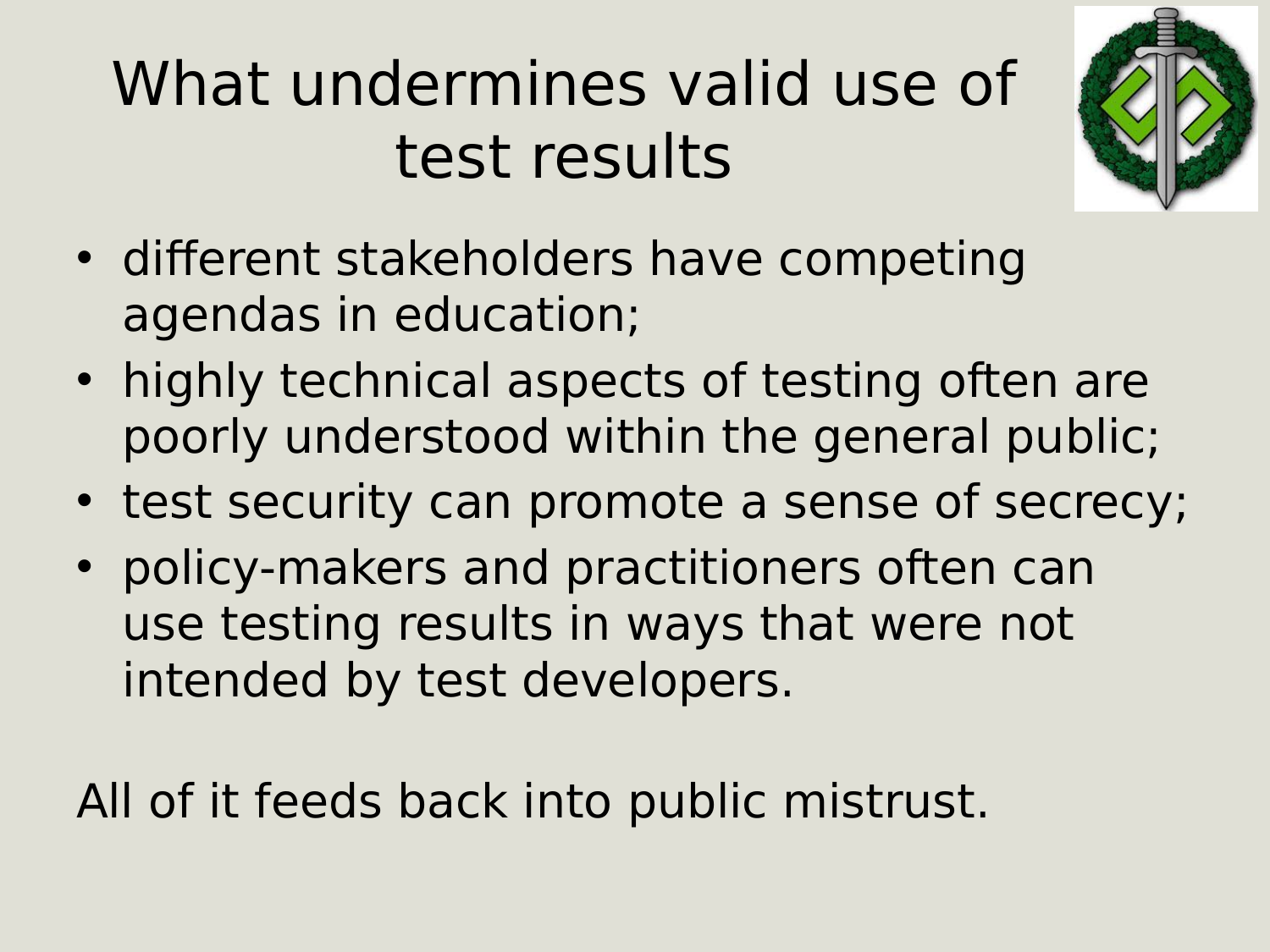

# What undermines valid use of test results
different stakeholders have competing agendas in education;
highly technical aspects of testing often are poorly understood within the general public;
test security can promote a sense of secrecy;
policy-makers and practitioners often can use testing results in ways that were not intended by test developers.
All of it feeds back into public mistrust.